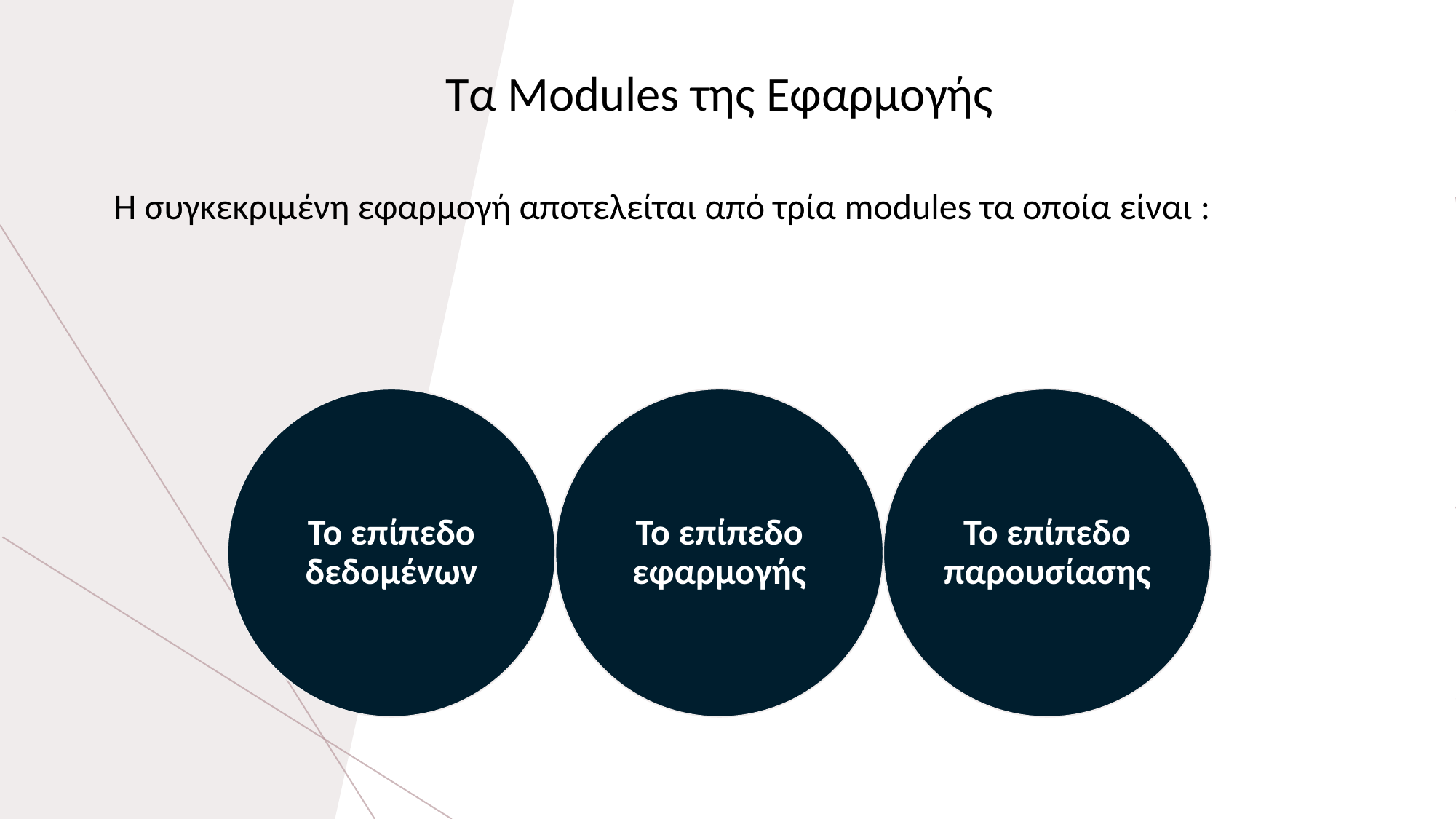

Τα Modules της Εφαρμογής
Η συγκεκριμένη εφαρμογή αποτελείται από τρία modules τα οποία είναι :
Το επίπεδο δεδομένων
Το επίπεδο εφαρμογής
Το επίπεδο παρουσίασης